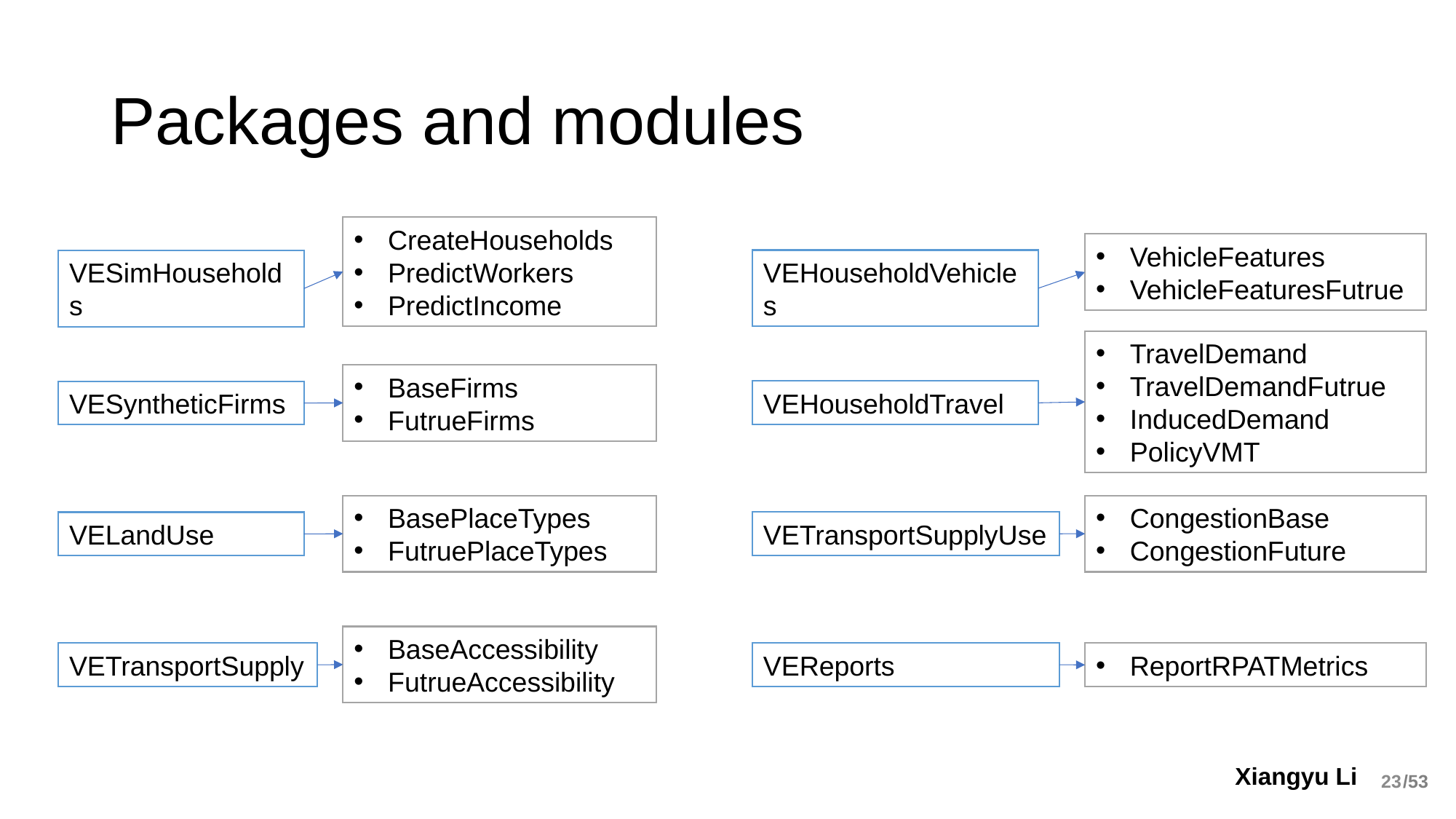

# Packages and modules
CreateHouseholds
PredictWorkers
PredictIncome
VehicleFeatures
VehicleFeaturesFutrue
VEHouseholdVehicles
VESimHouseholds
TravelDemand
TravelDemandFutrue
InducedDemand
PolicyVMT
BaseFirms
FutrueFirms
VEHouseholdTravel
VESyntheticFirms
BasePlaceTypes
FutruePlaceTypes
CongestionBase
CongestionFuture
VETransportSupplyUse
VELandUse
BaseAccessibility
FutrueAccessibility
VETransportSupply
VEReports
ReportRPATMetrics
Xiangyu Li
23